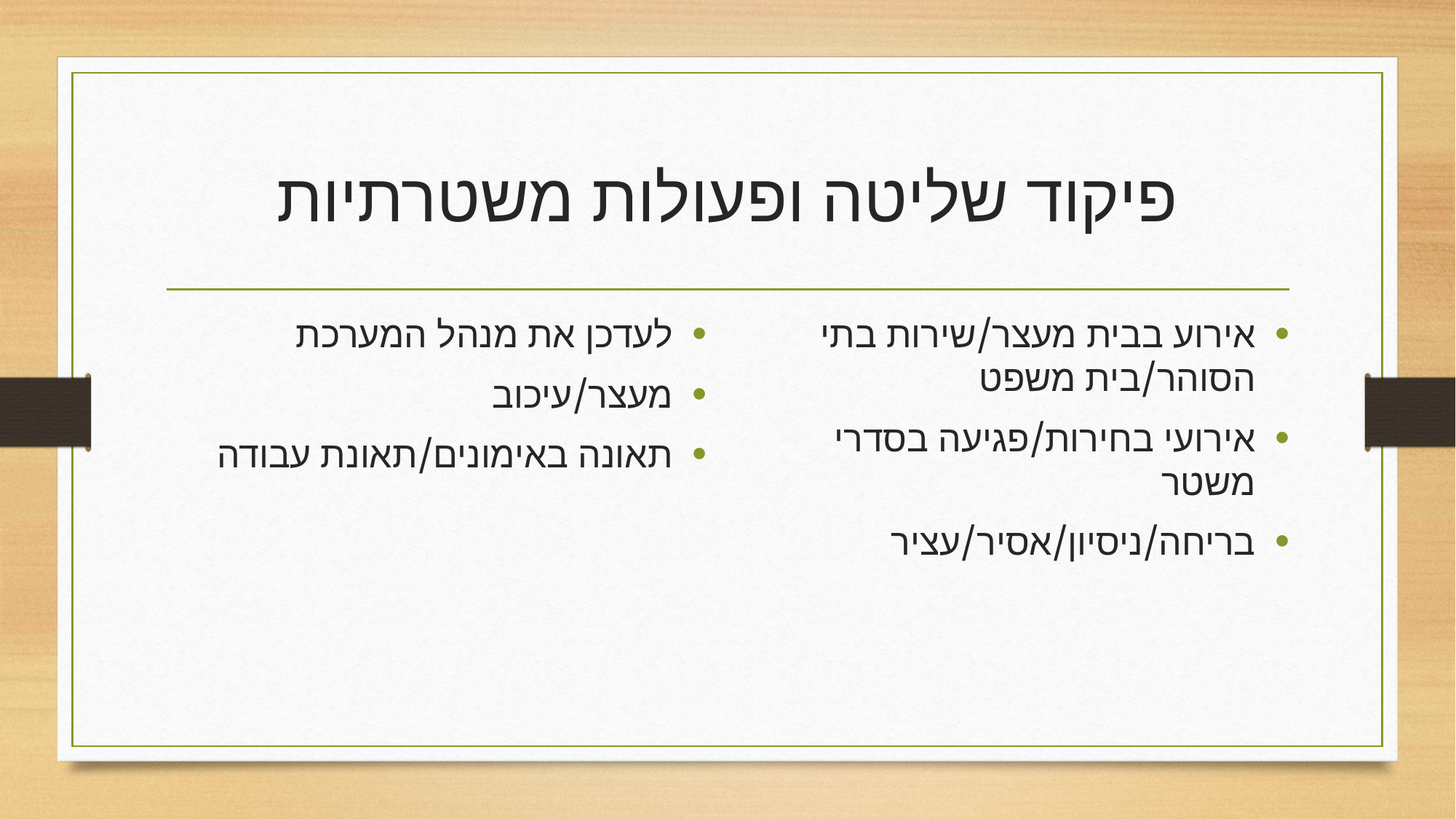

# פיקוד שליטה ופעולות משטרתיות
לעדכן את מנהל המערכת
מעצר/עיכוב
תאונה באימונים/תאונת עבודה
אירוע בבית מעצר/שירות בתי הסוהר/בית משפט
אירועי בחירות/פגיעה בסדרי משטר
בריחה/ניסיון/אסיר/עציר